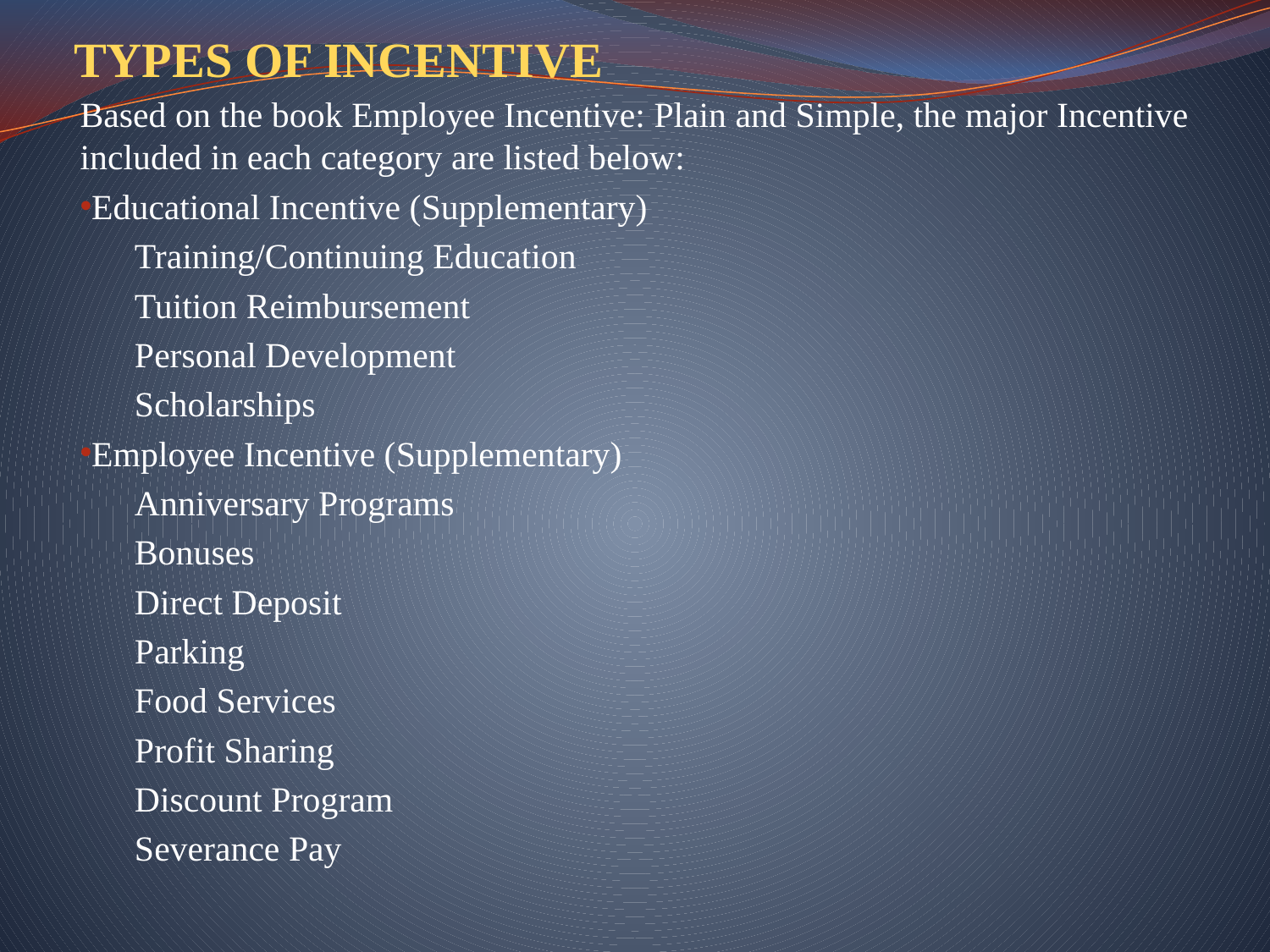

# TYPES OF INCENTIVE
Based on the book Employee Incentive: Plain and Simple, the major Incentive included in each category are listed below:
Educational Incentive (Supplementary)
Training/Continuing Education
Tuition Reimbursement
Personal Development
Scholarships
Employee Incentive (Supplementary)
Anniversary Programs
Bonuses
Direct Deposit
Parking
Food Services
Profit Sharing
Discount Program
Severance Pay